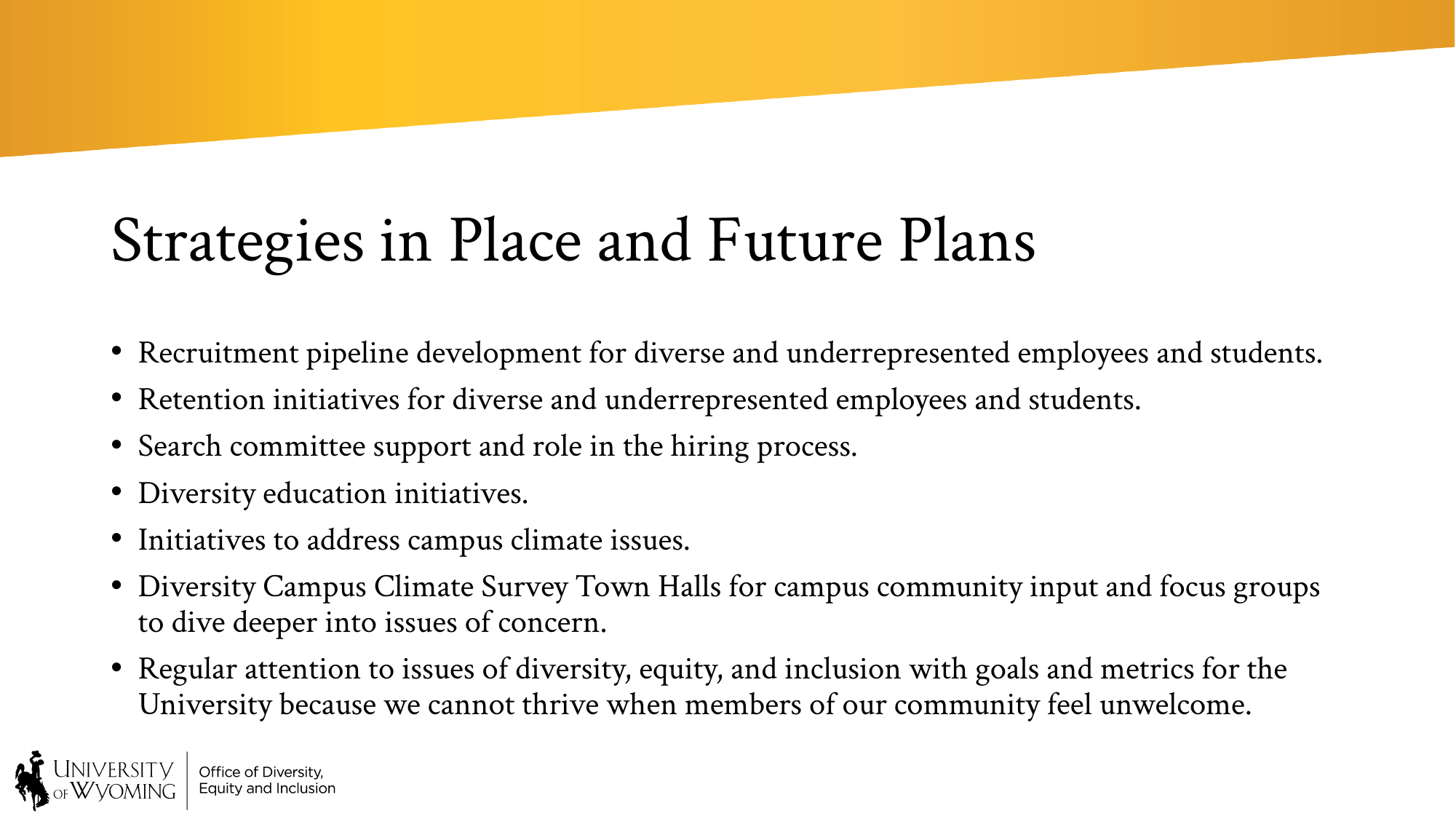

# Strategies in Place and Future Plans
Recruitment pipeline development for diverse and underrepresented employees and students.
Retention initiatives for diverse and underrepresented employees and students.
Search committee support and role in the hiring process.
Diversity education initiatives.
Initiatives to address campus climate issues.
Diversity Campus Climate Survey Town Halls for campus community input and focus groups to dive deeper into issues of concern.
Regular attention to issues of diversity, equity, and inclusion with goals and metrics for the University because we cannot thrive when members of our community feel unwelcome.